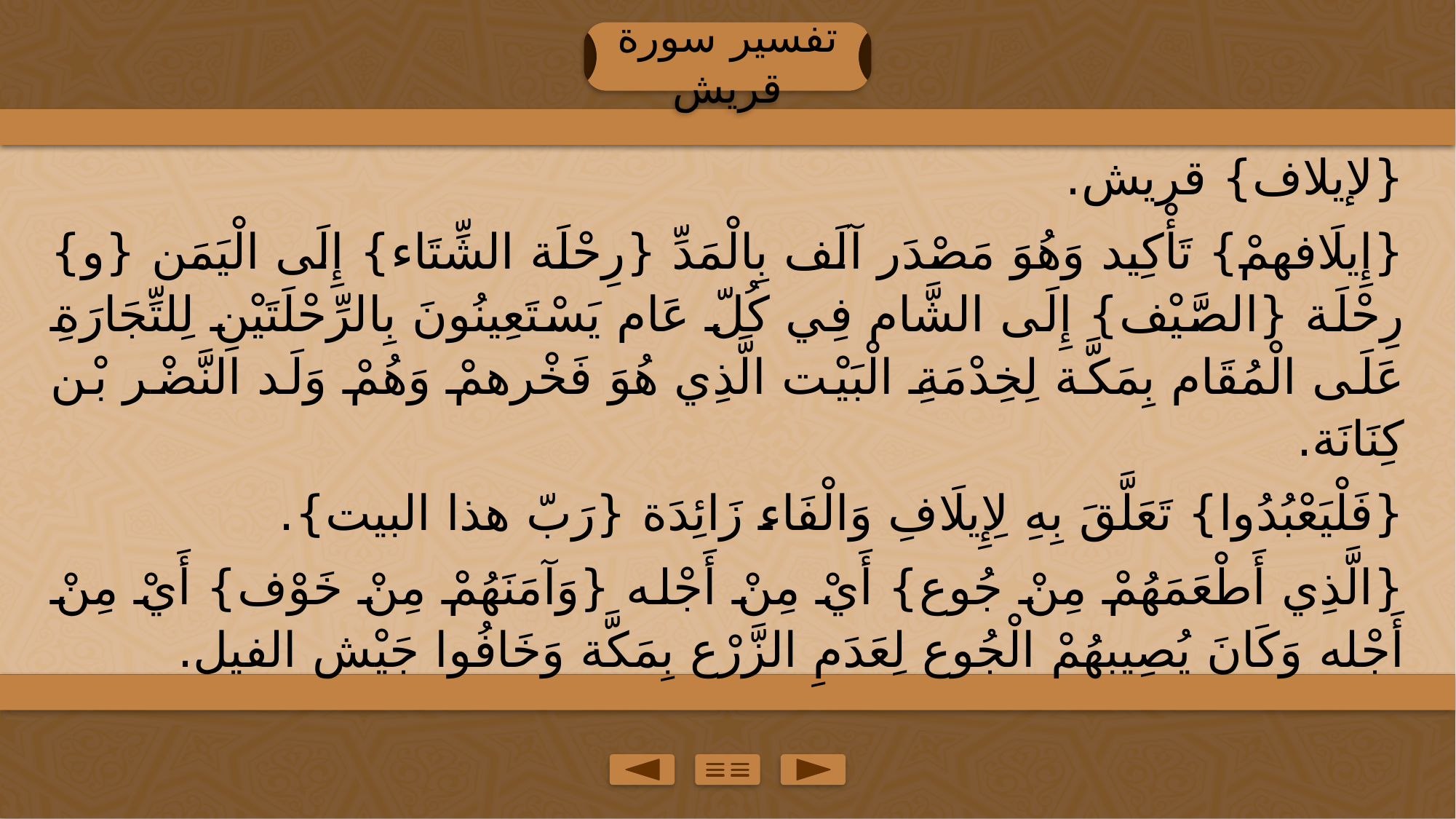

تفسير سورة قريش

{لإيلاف} قريش.
{إِيلَافهمْ} تَأْكِيد وَهُوَ مَصْدَر آلَف بِالْمَدِّ {رِحْلَة الشِّتَاء} إِلَى الْيَمَن {و} رِحْلَة {الصَّيْف} إِلَى الشَّام فِي كُلّ عَام يَسْتَعِينُونَ بِالرِّحْلَتَيْنِ لِلتِّجَارَةِ عَلَى الْمُقَام بِمَكَّة لِخِدْمَةِ الْبَيْت الَّذِي هُوَ فَخْرهمْ وَهُمْ وَلَد النَّضْر بْن كِنَانَة.
{فَلْيَعْبُدُوا} تَعَلَّقَ بِهِ لِإِيلَافِ وَالْفَاء زَائِدَة {رَبّ هذا البيت}.
{الَّذِي أَطْعَمَهُمْ مِنْ جُوع} أَيْ مِنْ أَجْله {وَآمَنَهُمْ مِنْ خَوْف} أَيْ مِنْ أَجْله وَكَانَ يُصِيبهُمْ الْجُوع لِعَدَمِ الزَّرْع بِمَكَّة وَخَافُوا جَيْش الفيل.